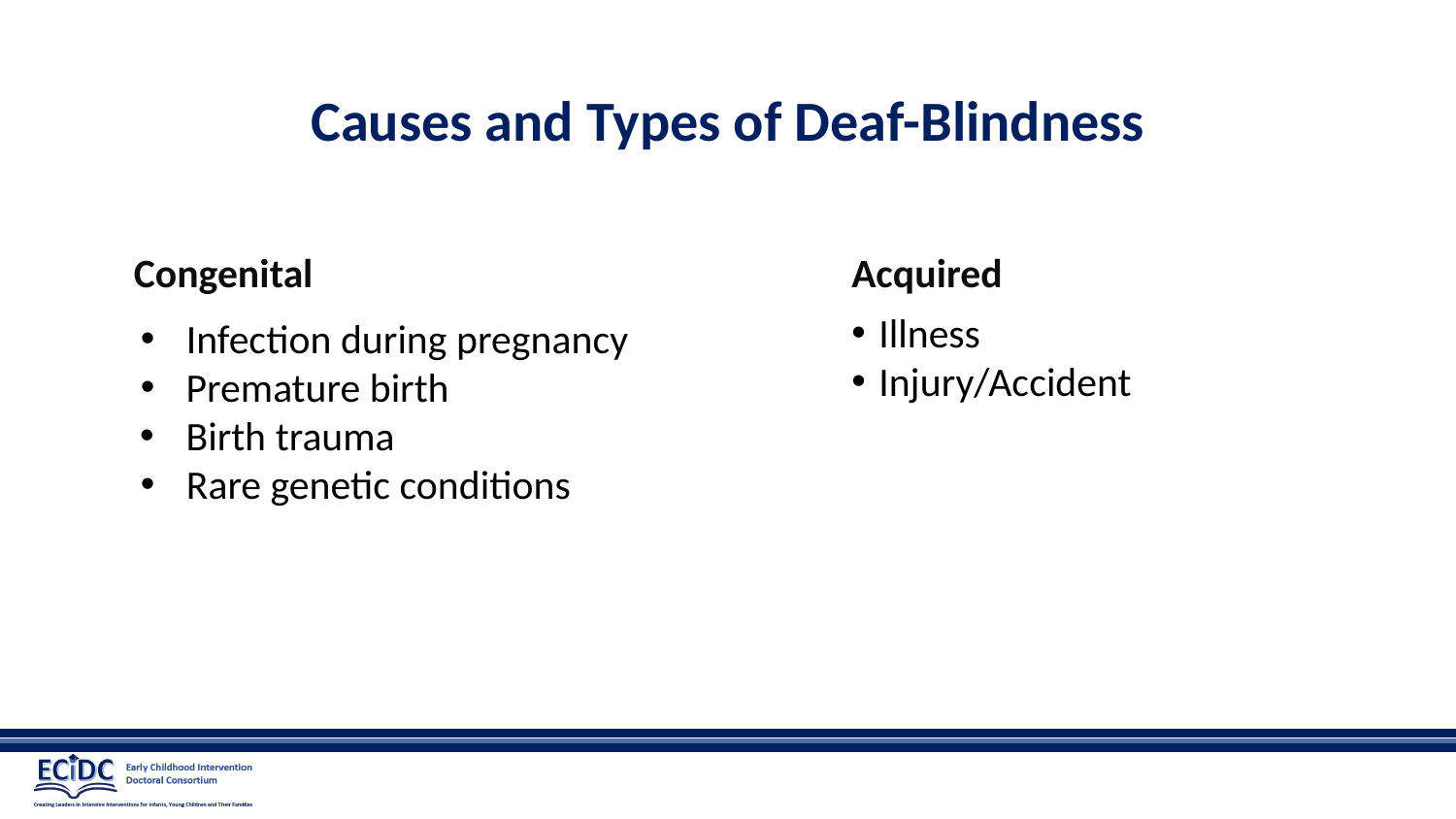

# Causes and Types of Deaf-Blindness
Congenital
Acquired
Infection during pregnancy
Premature birth
Birth trauma
Rare genetic conditions
Illness
Injury/Accident